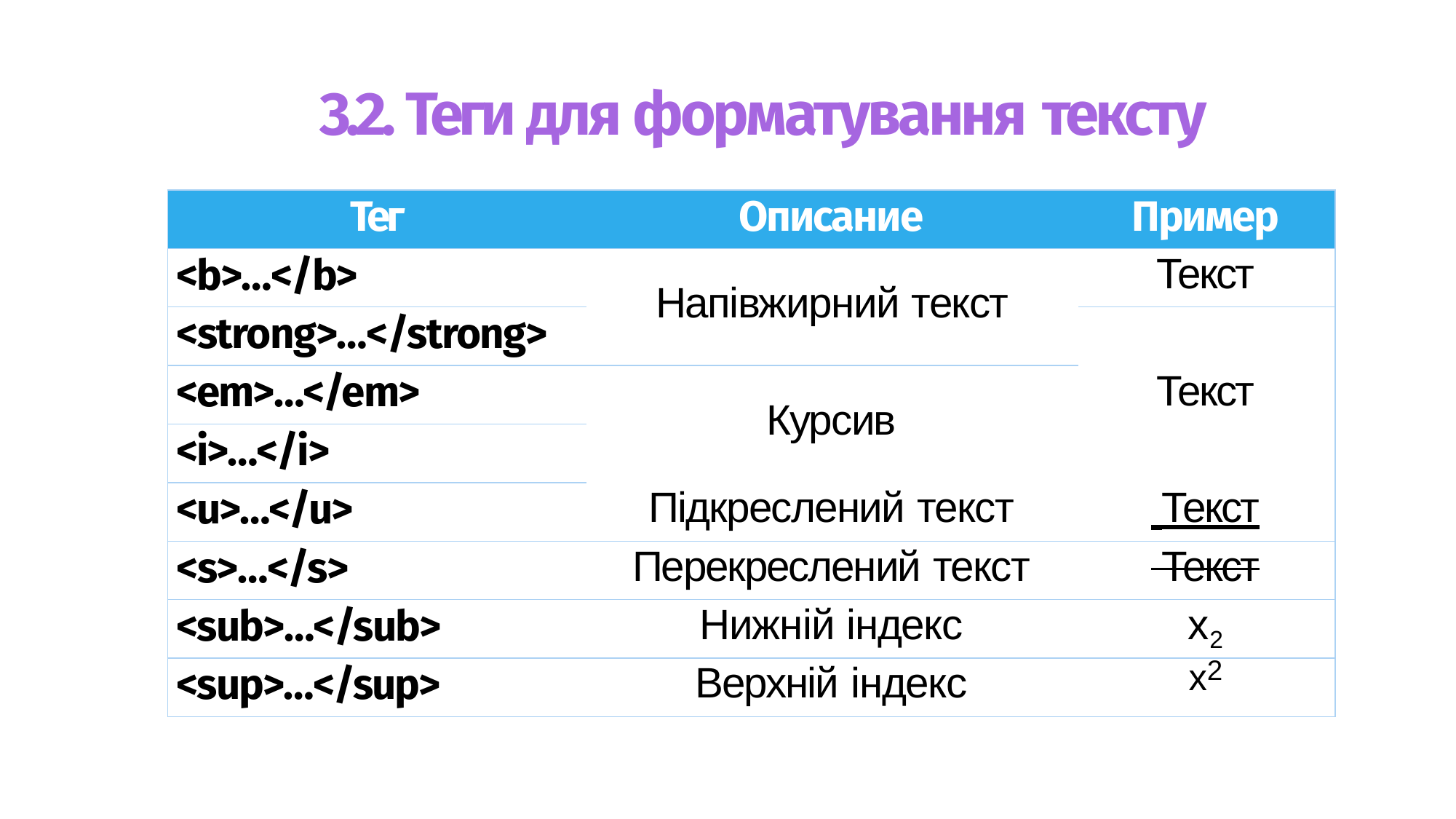

3.2. Теги для форматування тексту
| Тег | Описание | Пример |
| --- | --- | --- |
| <b>…</b> | Напівжирний текст | Текст |
| <strong>…</strong> |  |  |
| <em>…</em> | Курсив | Текст |
| <i>…</i> |  |  |
| <u>…</u> | Підкреслений текст | Текст |
| <s>…</s> | Перекреслений текст | Текст |
| <sub>…</sub> | Нижній індекс | х2 |
| <sup>…</sup> | Верхній індекс | х2 |